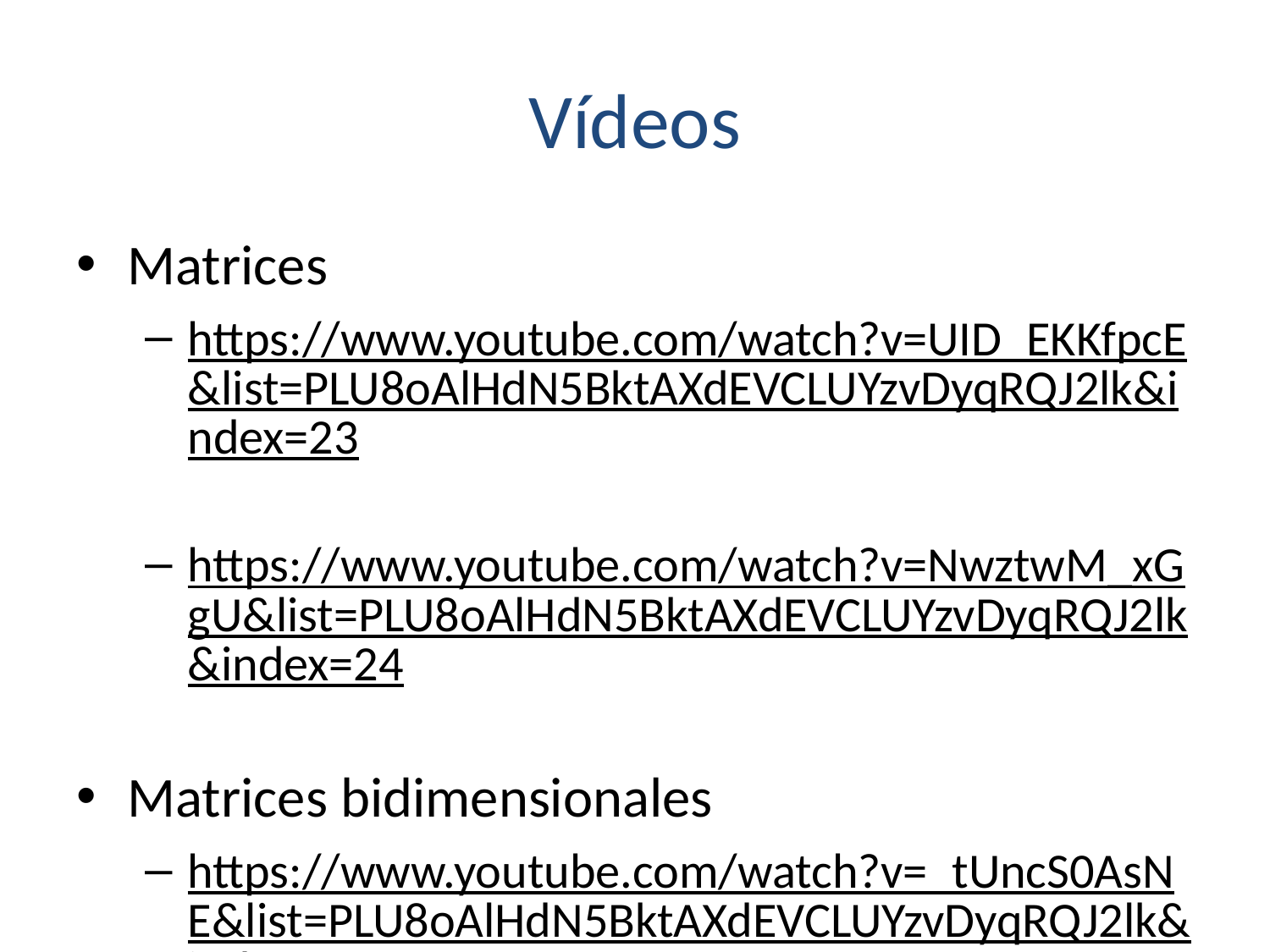

# Vídeos
Matrices
https://www.youtube.com/watch?v=UID_EKKfpcE&list=PLU8oAlHdN5BktAXdEVCLUYzvDyqRQJ2lk&index=23
https://www.youtube.com/watch?v=NwztwM_xGgU&list=PLU8oAlHdN5BktAXdEVCLUYzvDyqRQJ2lk&index=24
Matrices bidimensionales
https://www.youtube.com/watch?v=_tUncS0AsNE&list=PLU8oAlHdN5BktAXdEVCLUYzvDyqRQJ2lk&index=25
https://www.youtube.com/watch?v=xEHkuRApCno&list=PLU8oAlHdN5BktAXdEVCLUYzvDyqRQJ2lk&index=26